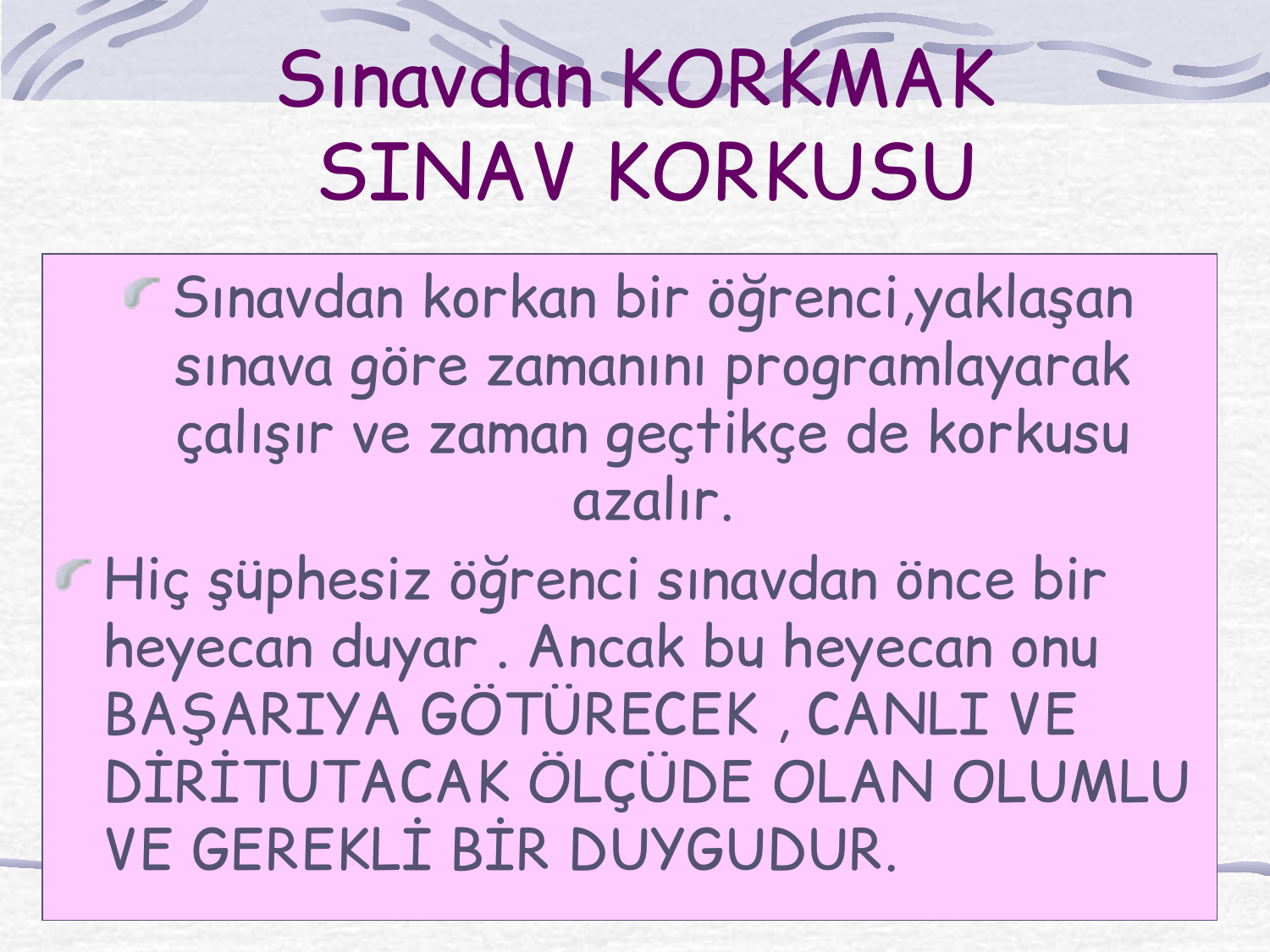

# Sınavdan KORKMAK SINAV KORKUSU
Sınavdan korkan bir öğrenci,yaklaşan sınava göre zamanını programlayarak çalışır ve zaman geçtikçe de korkusu azalır.
Hiç şüphesiz öğrenci sınavdan önce bir heyecan duyar . Ancak bu heyecan onu BAŞARIYA GÖTÜRECEK , CANLI VE DİRİTUTACAK ÖLÇÜDE OLAN OLUMLU VE GEREKLİ BİR DUYGUDUR.